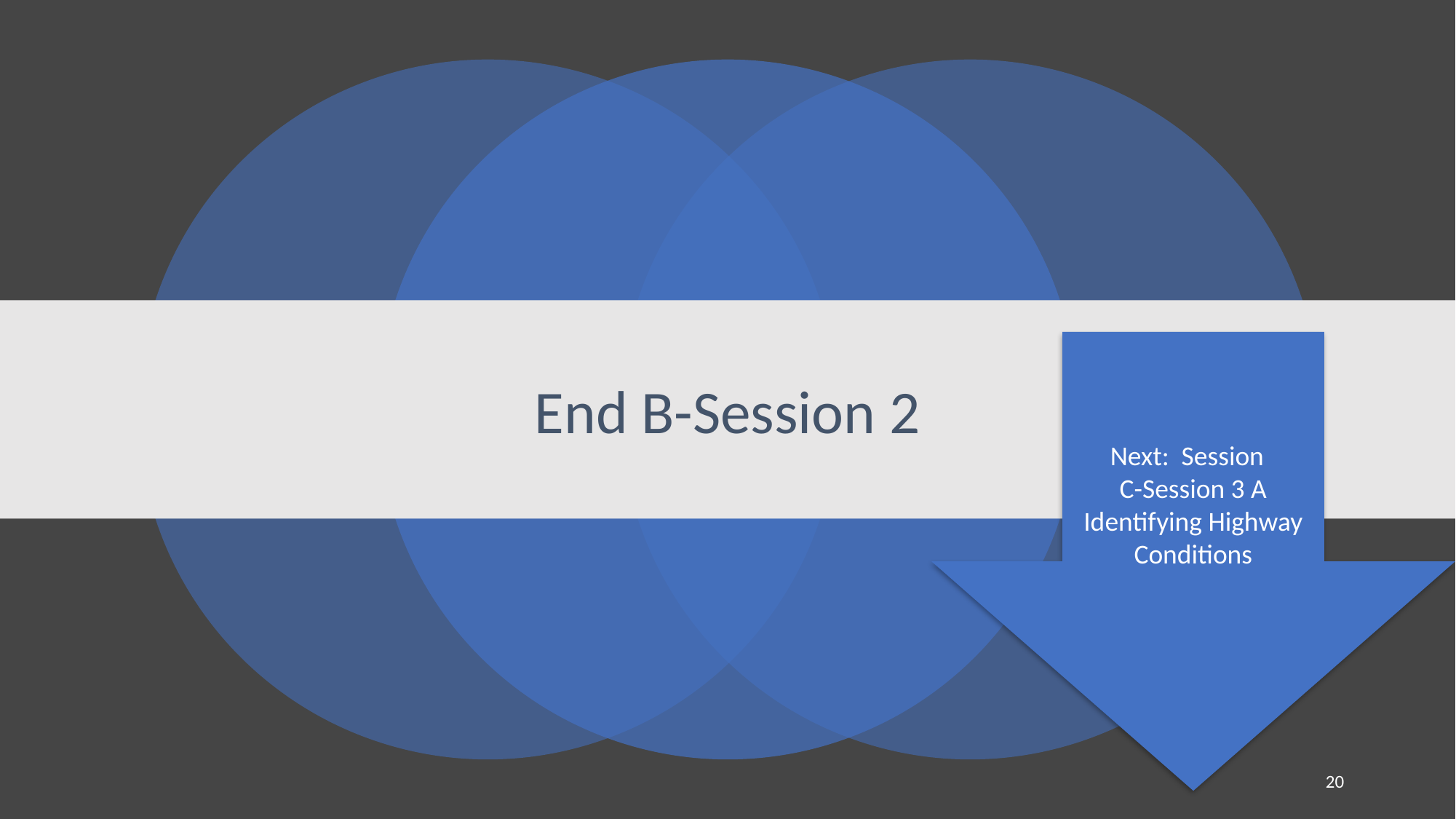

# End B-Session 2
Next:  Session
C-Session 3 A
Identifying Highway Conditions
20